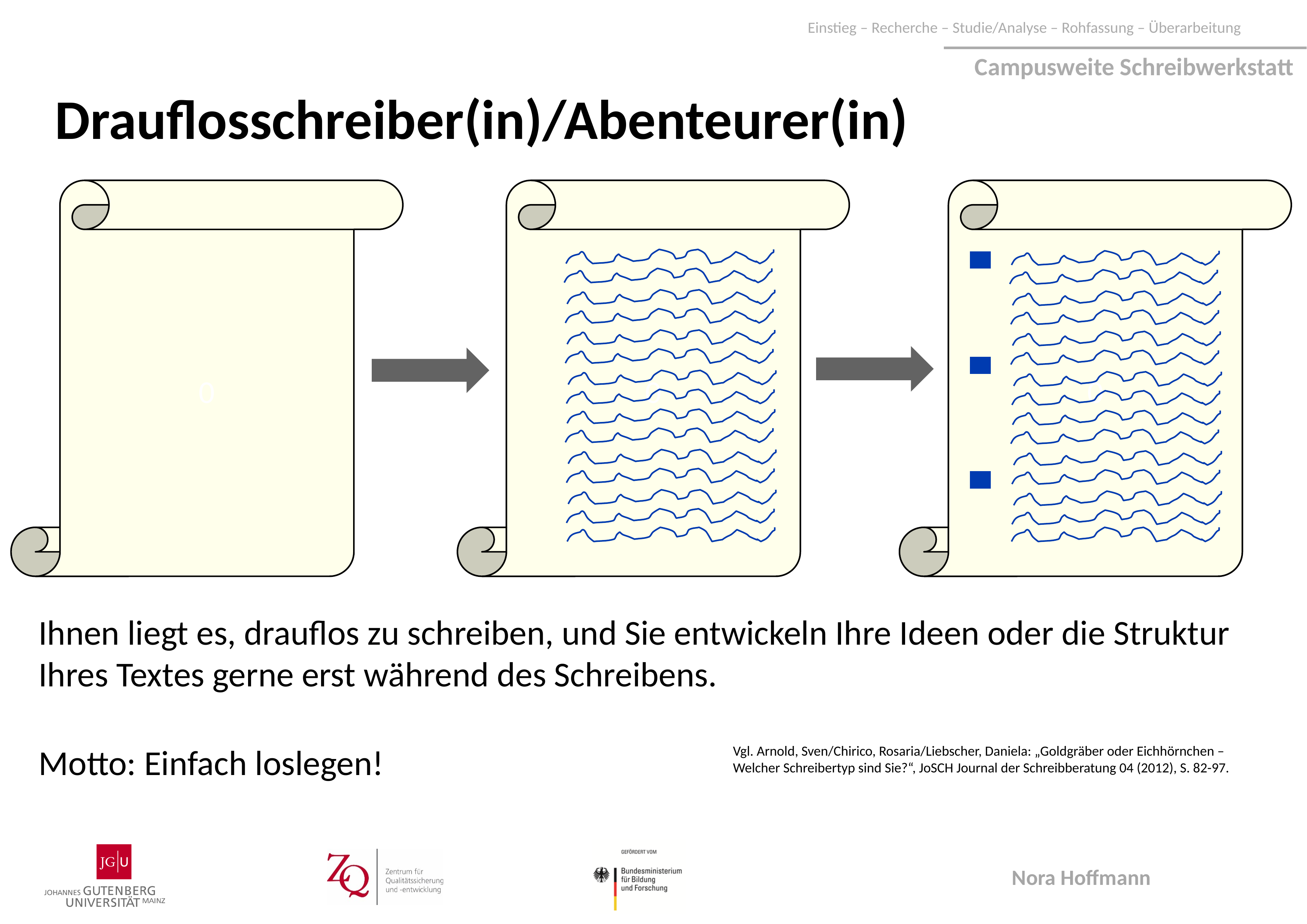

Drauflosschreiber(in)/Abenteurer(in)
0
0
0

Ihnen liegt es, drauflos zu schreiben, und Sie entwickeln Ihre Ideen oder die Struktur Ihres Textes gerne erst während des Schreibens.

Motto: Einfach loslegen!
Vgl. Arnold, Sven/Chirico, Rosaria/Liebscher, Daniela: „Goldgräber oder Eichhörnchen – Welcher Schreibertyp sind Sie?“, JoSCH Journal der Schreibberatung 04 (2012), S. 82-97.